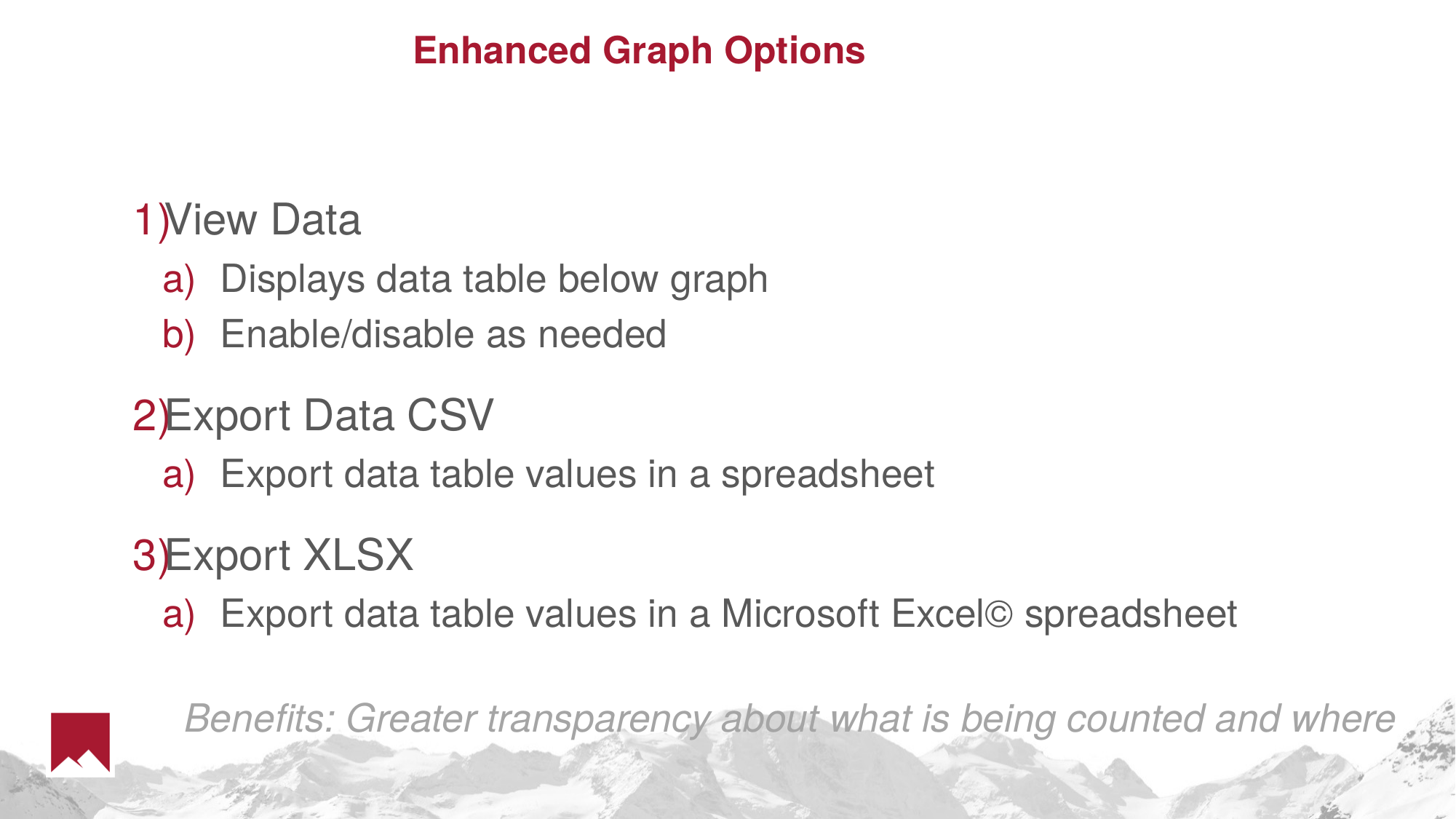

# Enhanced Graph Options

View Data
Displays data table below graph
Enable/disable as needed

Export Data CSV
Export data table values in a spreadsheet

Export XLSX
Export data table values in a Microsoft Excel© spreadsheet

Benefits: Greater transparency about what is being counted and where